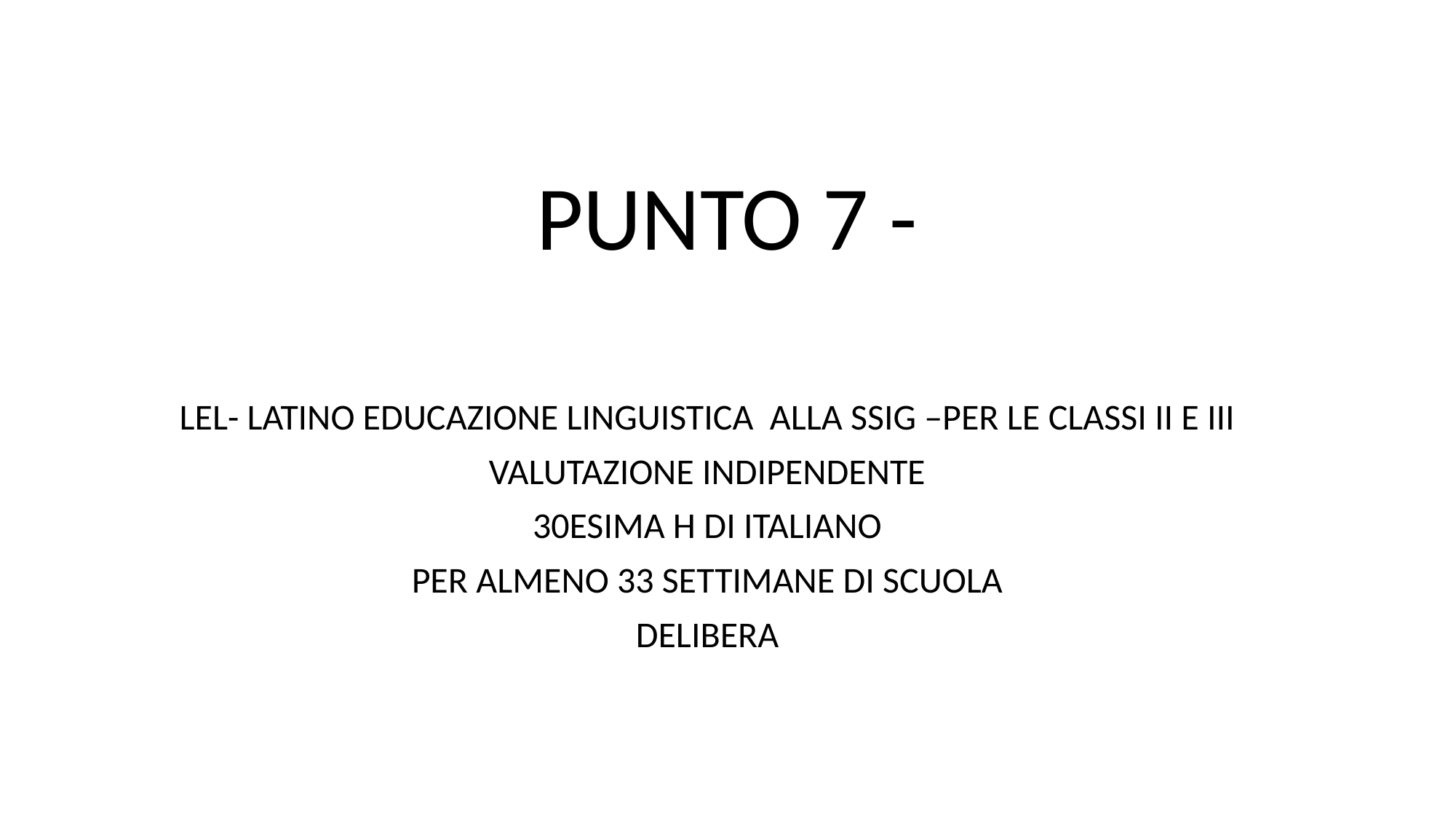

# PUNTO 7 -
LEL- LATINO EDUCAZIONE LINGUISTICA  ALLA SSIG –PER LE CLASSI II E III
VALUTAZIONE INDIPENDENTE
30ESIMA H DI ITALIANO
PER ALMENO 33 SETTIMANE DI SCUOLA
DELIBERA